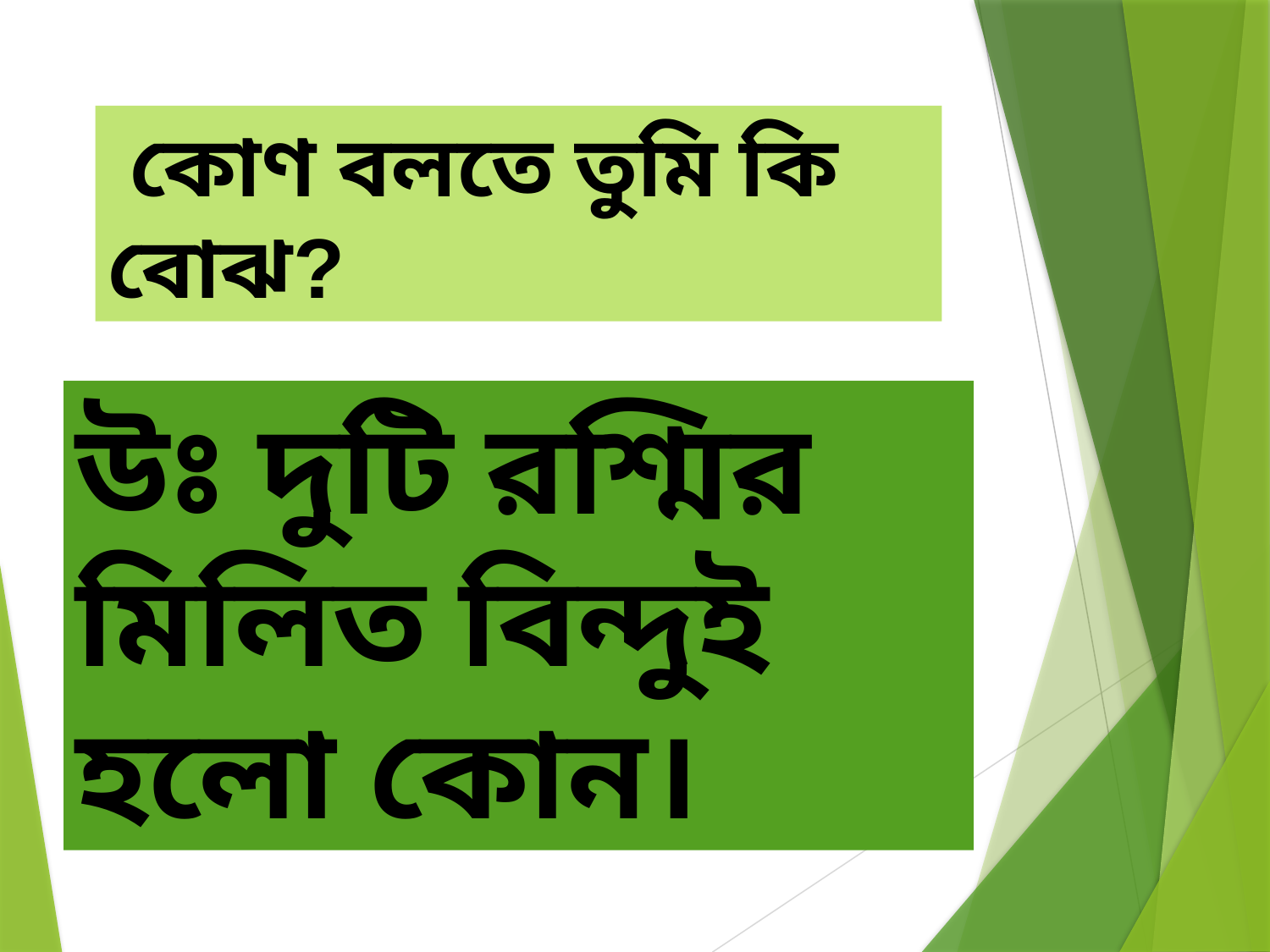

কোণ বলতে তুমি কি বোঝ?
উঃ দুটি রশ্মির মিলিত বিন্দুই হলো কোন।